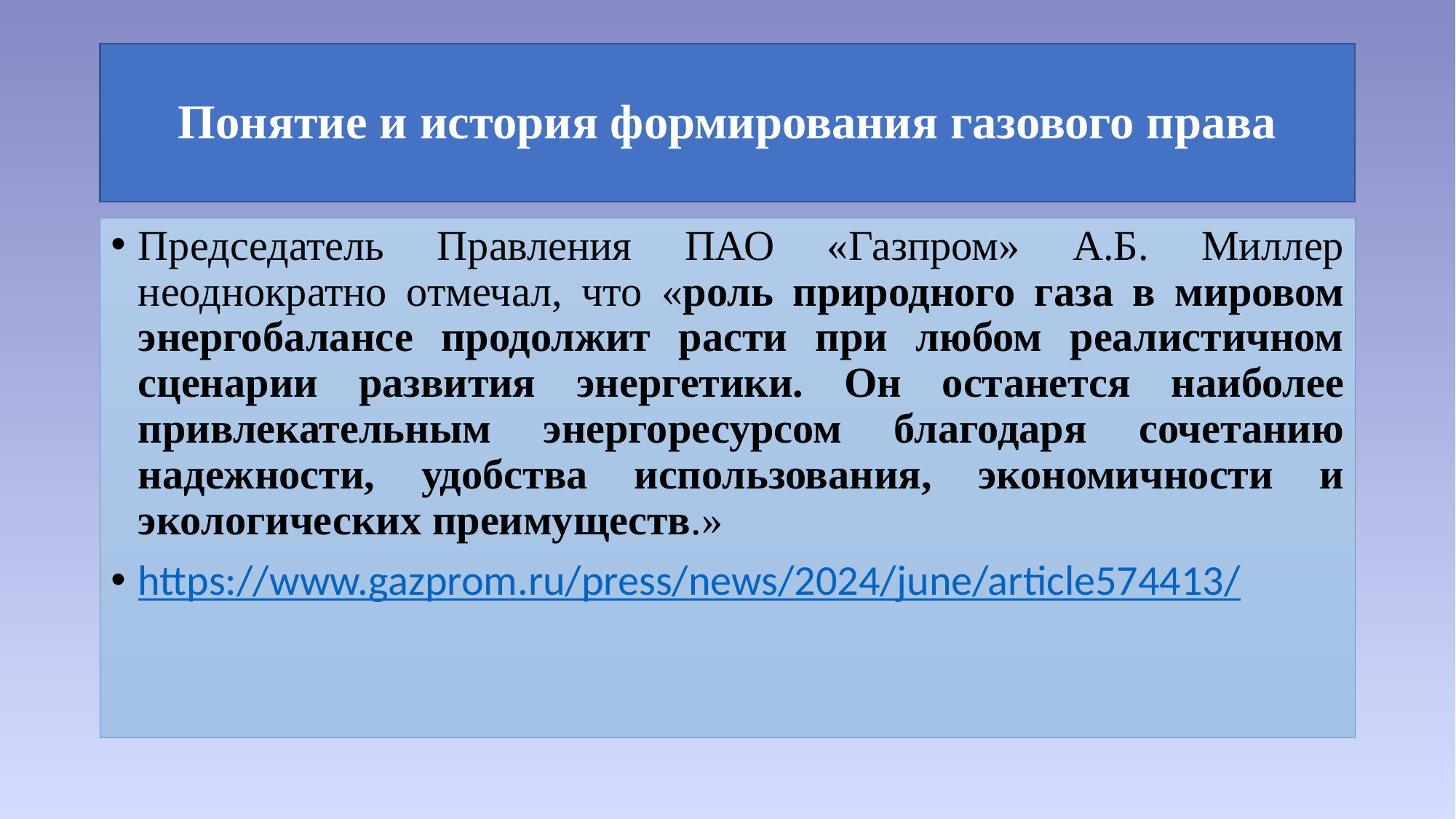

# Понятие и история формирования газового права
Председатель Правления ПАО «Газпром» А.Б. Миллер неоднократно отмечал, что «роль природного газа в мировом энергобалансе продолжит расти при любом реалистичном сценарии развития энергетики. Он останется наиболее привлекательным энергоресурсом благодаря сочетанию надежности, удобства использования, экономичности и экологических преимуществ.»
https://www.gazprom.ru/press/news/2024/june/article574413/